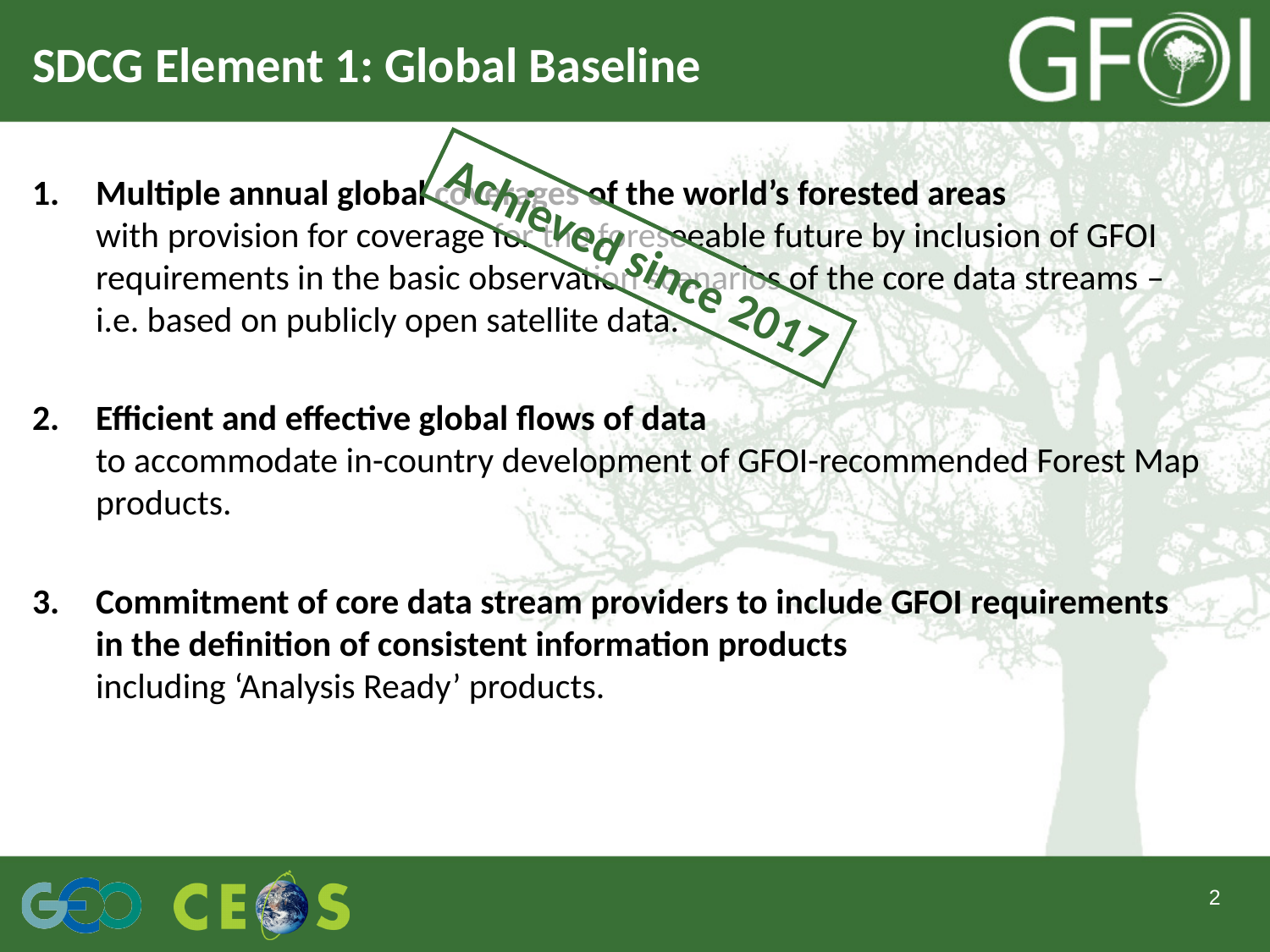

# SDCG Element 1: Global Baseline
Multiple annual global coverages of the world’s forested areas
with provision for coverage for the foreseeable future by inclusion of GFOI requirements in the basic observation scenarios of the core data streams – i.e. based on publicly open satellite data.

Efficient and effective global flows of data
to accommodate in-country development of GFOI-recommended Forest Map products.

Commitment of core data stream providers to include GFOI requirements in the definition of consistent information products
including ‘Analysis Ready’ products.
Achieved since 2017
2